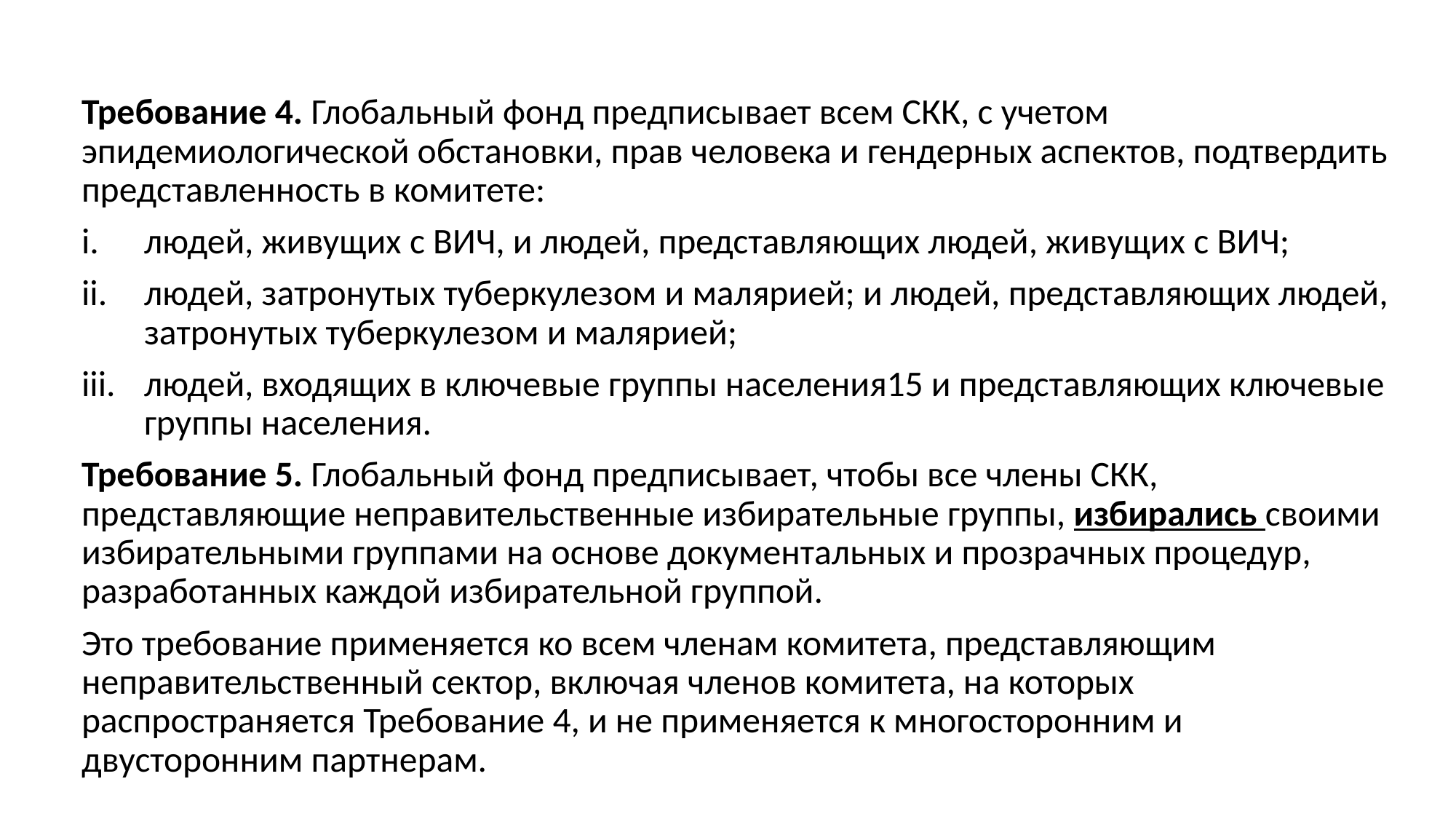

Требование 4. Глобальный фонд предписывает всем СКК, с учетом эпидемиологической обстановки, прав человека и гендерных аспектов, подтвердить представленность в комитете:
людей, живущих с ВИЧ, и людей, представляющих людей, живущих с ВИЧ;
людей, затронутых туберкулезом и малярией; и людей, представляющих людей, затронутых туберкулезом и малярией;
людей, входящих в ключевые группы населения15 и представляющих ключевые группы населения.
Требование 5. Глобальный фонд предписывает, чтобы все члены СКК, представляющие неправительственные избирательные группы, избирались своими избирательными группами на основе документальных и прозрачных процедур, разработанных каждой избирательной группой.
Это требование применяется ко всем членам комитета, представляющим неправительственный сектор, включая членов комитета, на которых распространяется Требование 4, и не применяется к многосторонним и двусторонним партнерам.